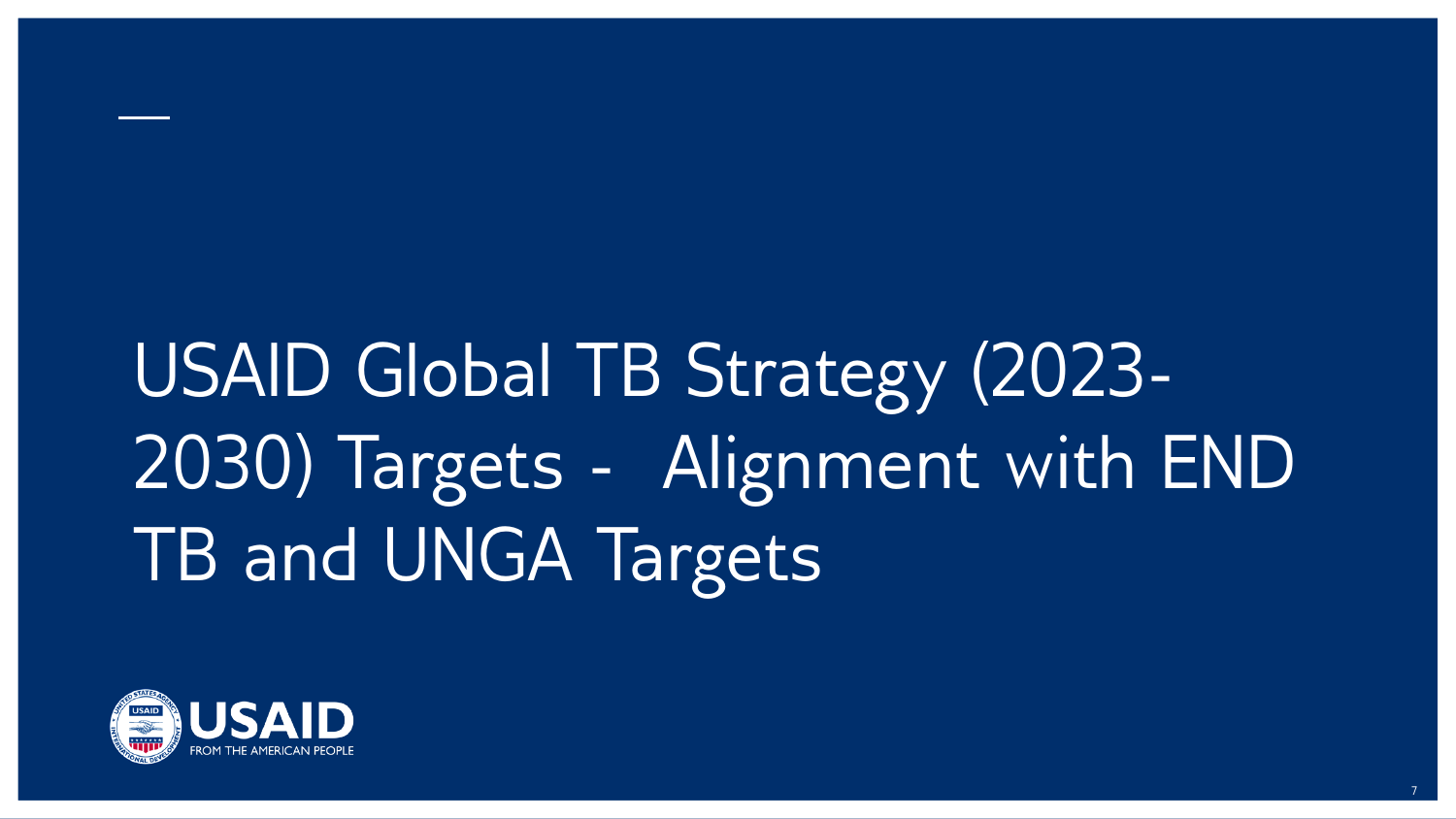

# USAID Global TB Strategy (2023-2030) Targets -  Alignment with END TB and UNGA Targets
7